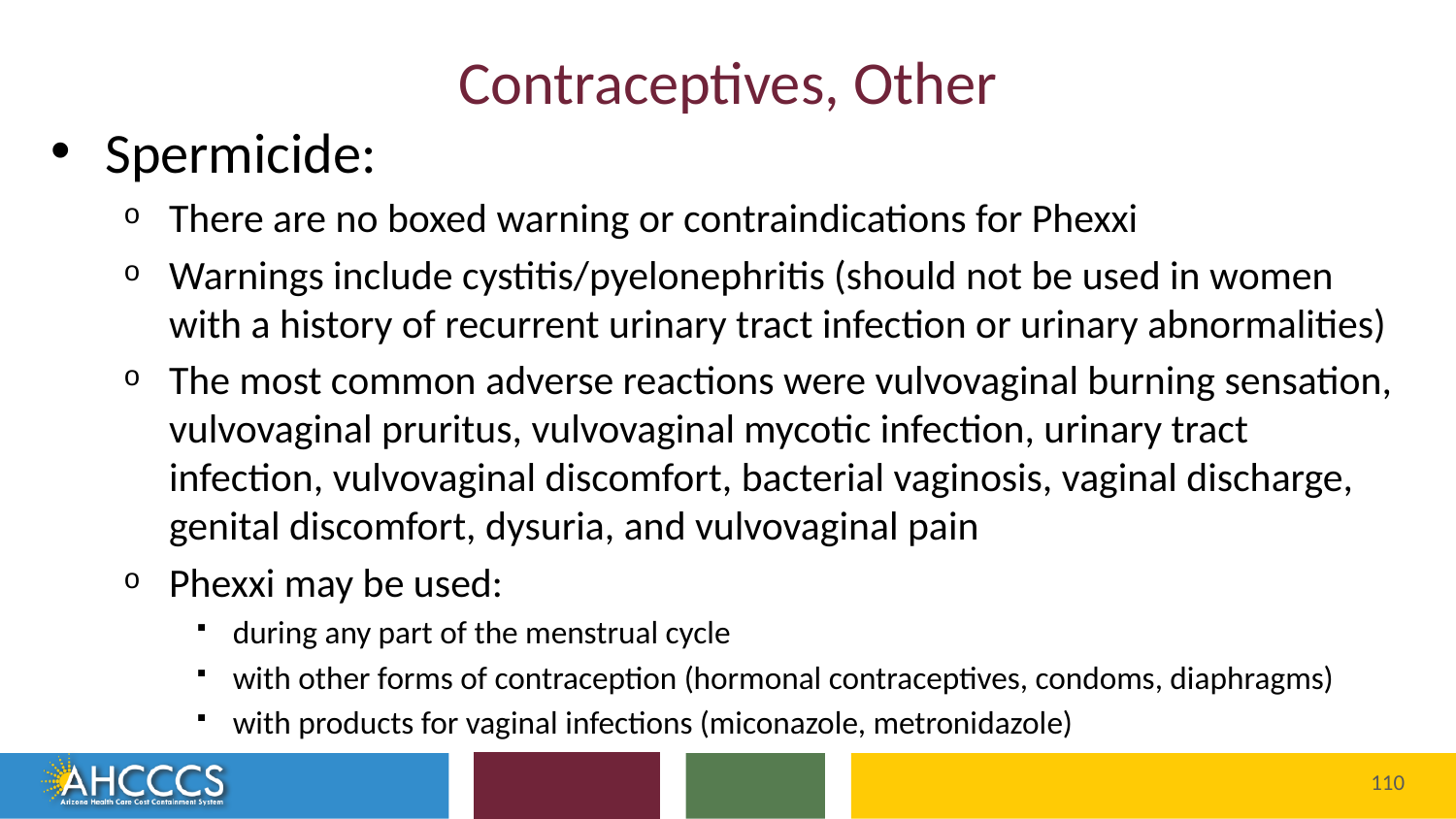

# Contraceptives, Other
Spermicide:
There are no boxed warning or contraindications for Phexxi
Warnings include cystitis/pyelonephritis (should not be used in women with a history of recurrent urinary tract infection or urinary abnormalities)
The most common adverse reactions were vulvovaginal burning sensation, vulvovaginal pruritus, vulvovaginal mycotic infection, urinary tract infection, vulvovaginal discomfort, bacterial vaginosis, vaginal discharge, genital discomfort, dysuria, and vulvovaginal pain
Phexxi may be used:
during any part of the menstrual cycle
with other forms of contraception (hormonal contraceptives, condoms, diaphragms)
with products for vaginal infections (miconazole, metronidazole)